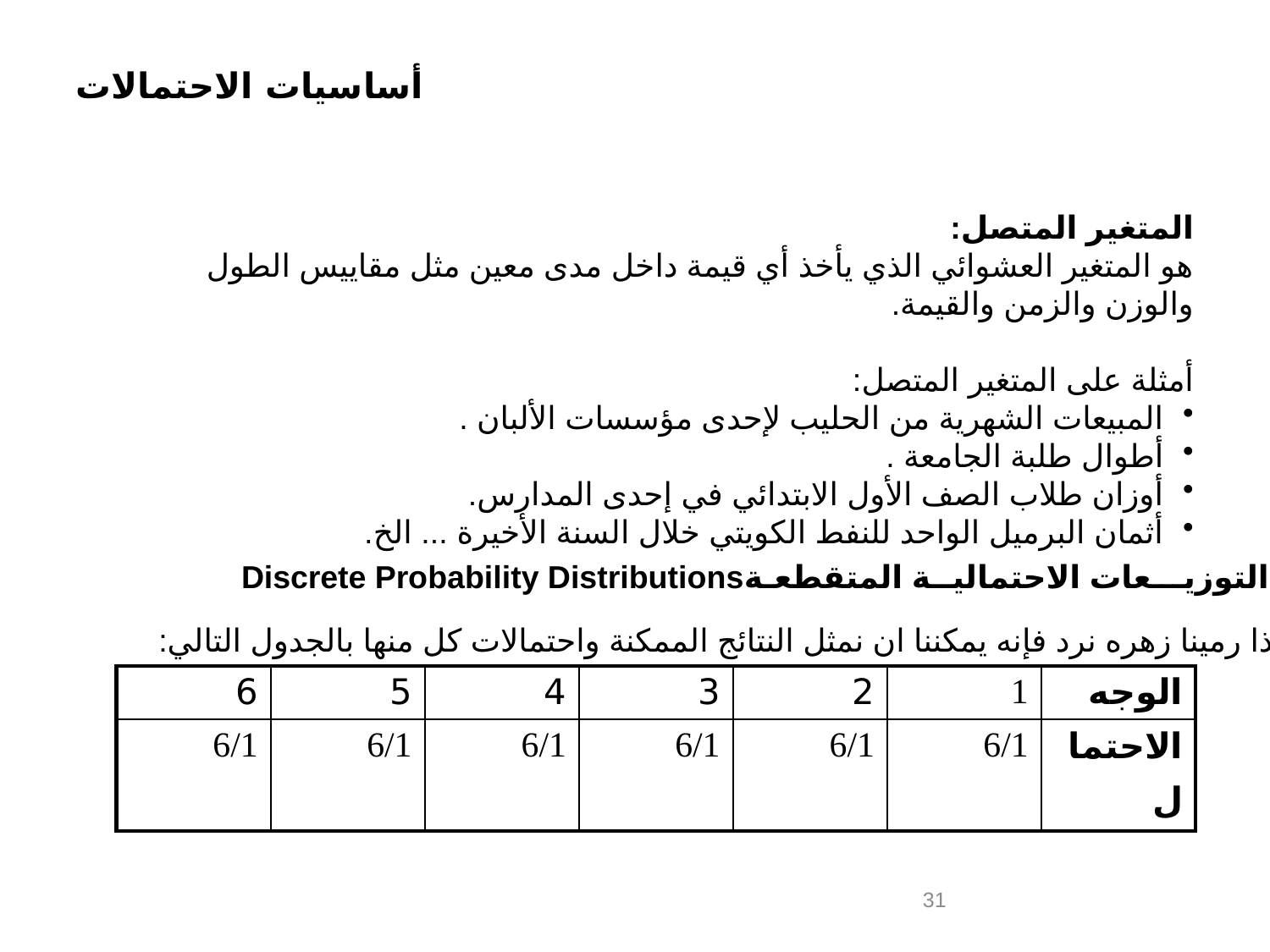

المتغير المتصل:
هو المتغير العشوائي الذي يأخذ أي قيمة داخل مدى معين مثل مقاييس الطول والوزن والزمن والقيمة.

أمثلة على المتغير المتصل:
المبيعات الشهرية من الحليب لإحدى مؤسسات الألبان .
أطوال طلبة الجامعة .
أوزان طلاب الصف الأول الابتدائي في إحدى المدارس.
أثمان البرميل الواحد للنفط الكويتي خلال السنة الأخيرة ... الخ.
التوزيـــعات الاحتماليــة المتقطعـةDiscrete Probability Distributions
إذا رمينا زهره نرد فإنه يمكننا ان نمثل النتائج الممكنة واحتمالات كل منها بالجدول التالي:
| 6 | 5 | 4 | 3 | 2 | 1 | الوجه |
| --- | --- | --- | --- | --- | --- | --- |
| 6/1 | 6/1 | 6/1 | 6/1 | 6/1 | 6/1 | الاحتمال |

31